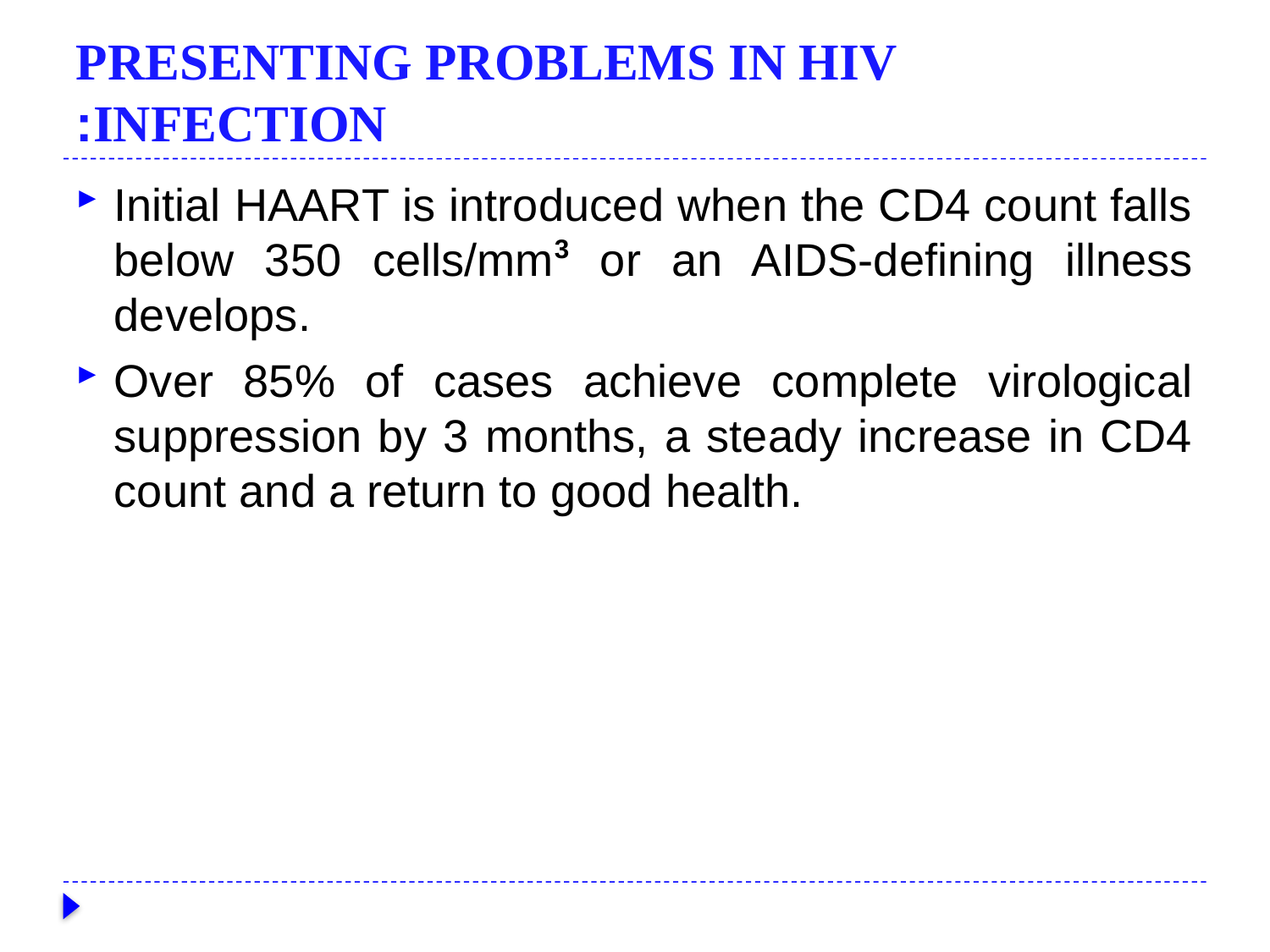

# PRESENTING PROBLEMS IN HIV INFECTION:
Initial HAART is introduced when the CD4 count falls below 350 cells/mm3 or an AIDS-defining illness develops.
Over 85% of cases achieve complete virological suppression by 3 months, a steady increase in CD4 count and a return to good health.